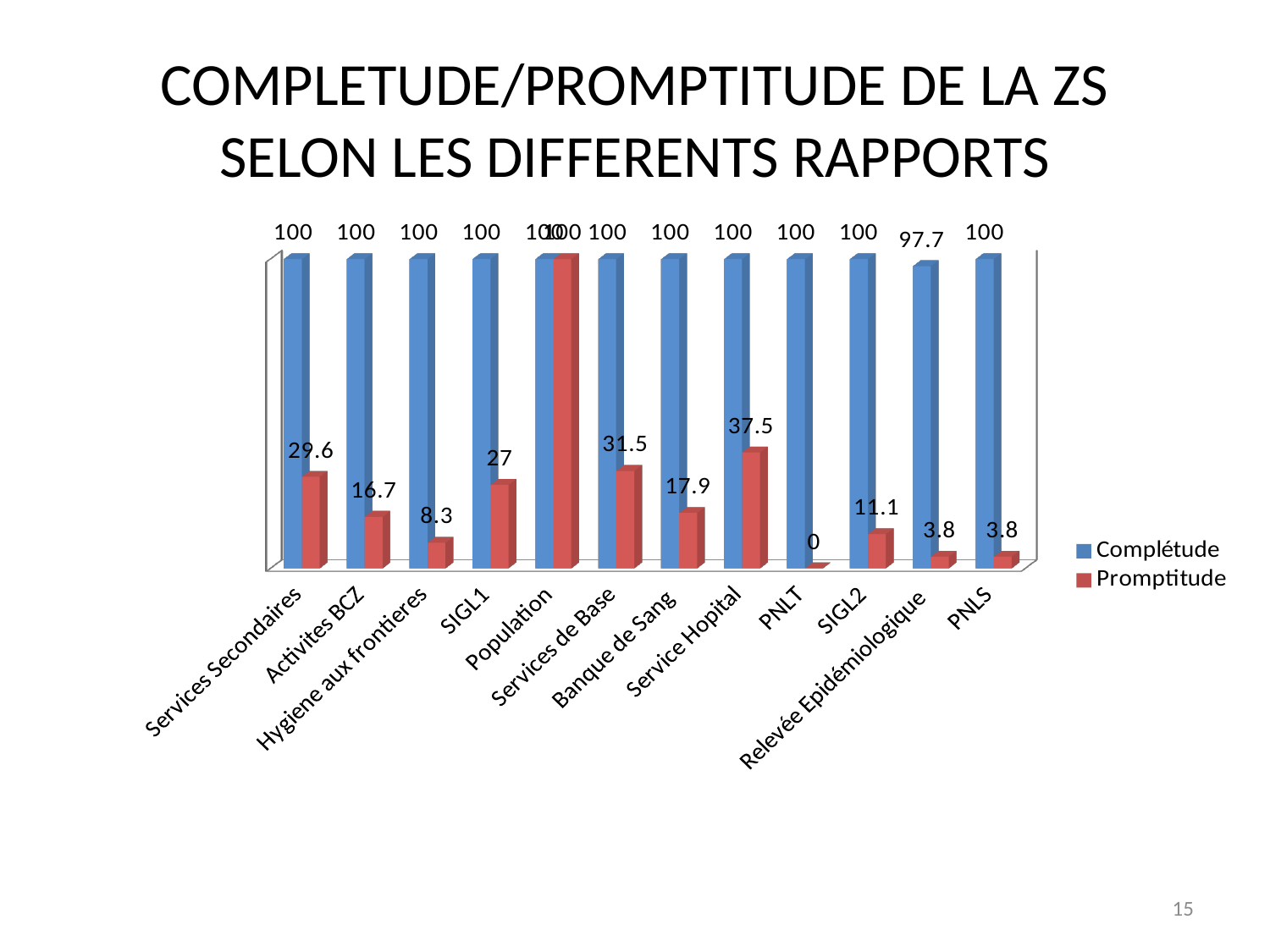

# COMPLETUDE/PROMPTITUDE DE LA ZS SELON LES DIFFERENTS RAPPORTS

[unsupported chart]

15